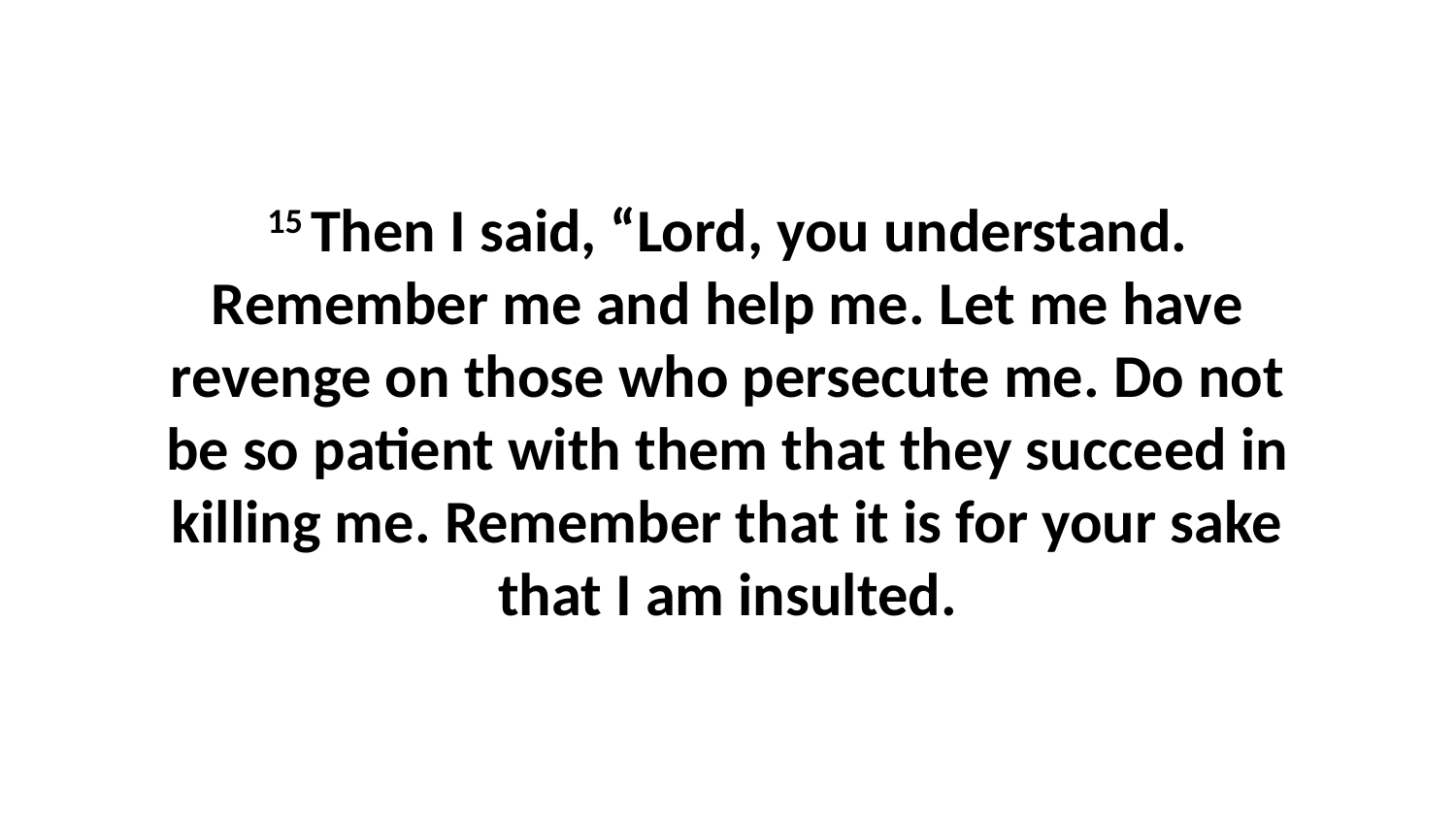

15 Then I said, “Lord, you understand. Remember me and help me. Let me have revenge on those who persecute me. Do not be so patient with them that they succeed in killing me. Remember that it is for your sake that I am insulted.